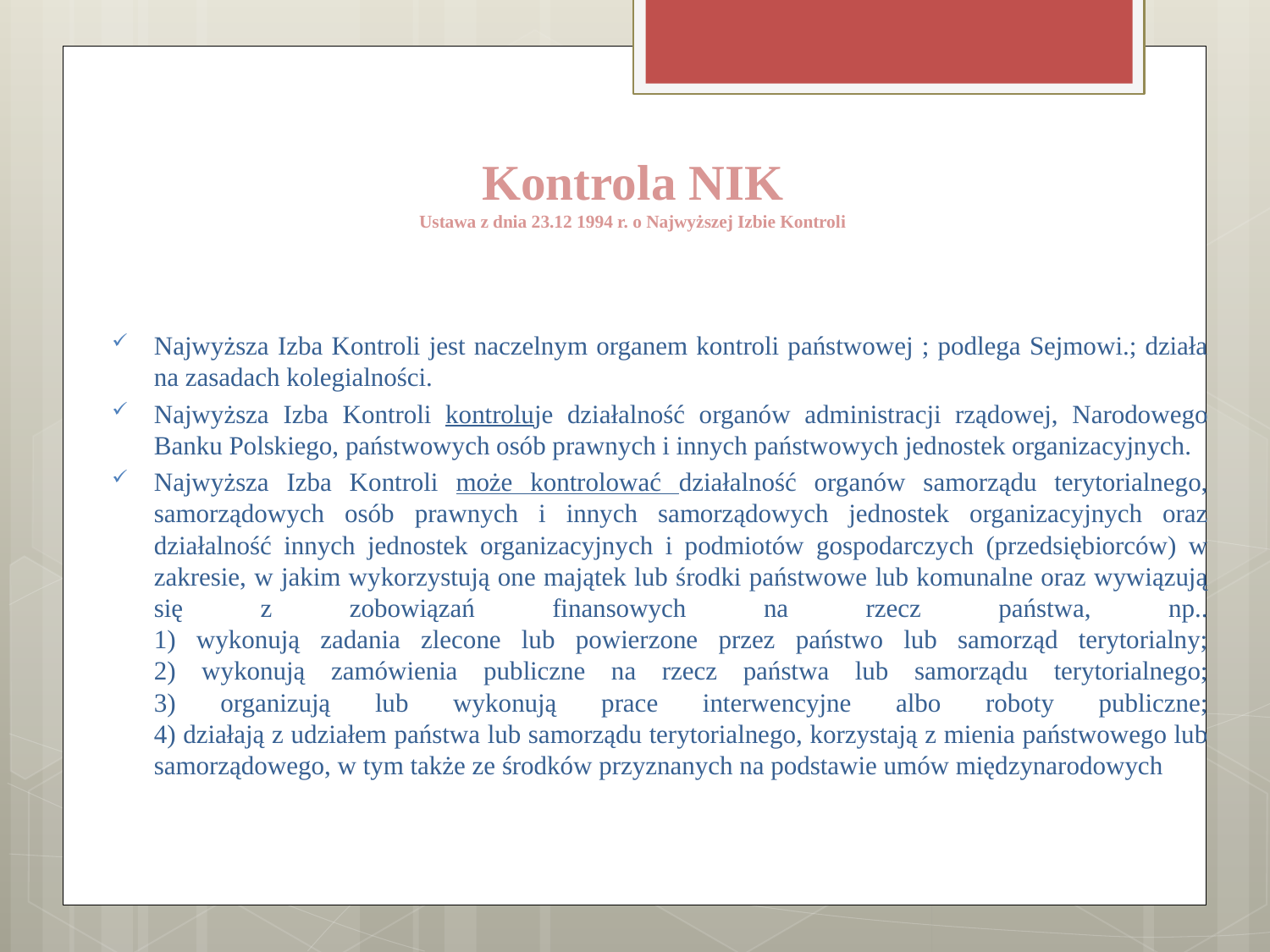

# Kontrola NIK Ustawa z dnia 23.12 1994 r. o Najwyższej Izbie Kontroli
Najwyższa Izba Kontroli jest naczelnym organem kontroli państwowej ; podlega Sejmowi.; działa na zasadach kolegialności.
Najwyższa Izba Kontroli kontroluje działalność organów administracji rządowej, Narodowego Banku Polskiego, państwowych osób prawnych i innych państwowych jednostek organizacyjnych.
Najwyższa Izba Kontroli może kontrolować działalność organów samorządu terytorialnego, samorządowych osób prawnych i innych samorządowych jednostek organizacyjnych oraz działalność innych jednostek organizacyjnych i podmiotów gospodarczych (przedsiębiorców) w zakresie, w jakim wykorzystują one majątek lub środki państwowe lub komunalne oraz wywiązują się z zobowiązań finansowych na rzecz państwa, np..
1) wykonują zadania zlecone lub powierzone przez państwo lub samorząd terytorialny;
2) wykonują zamówienia publiczne na rzecz państwa lub samorządu terytorialnego;
3) organizują lub wykonują prace interwencyjne albo roboty publiczne;
4) działają z udziałem państwa lub samorządu terytorialnego, korzystają z mienia państwowego lub samorządowego, w tym także ze środków przyznanych na podstawie umów międzynarodowych